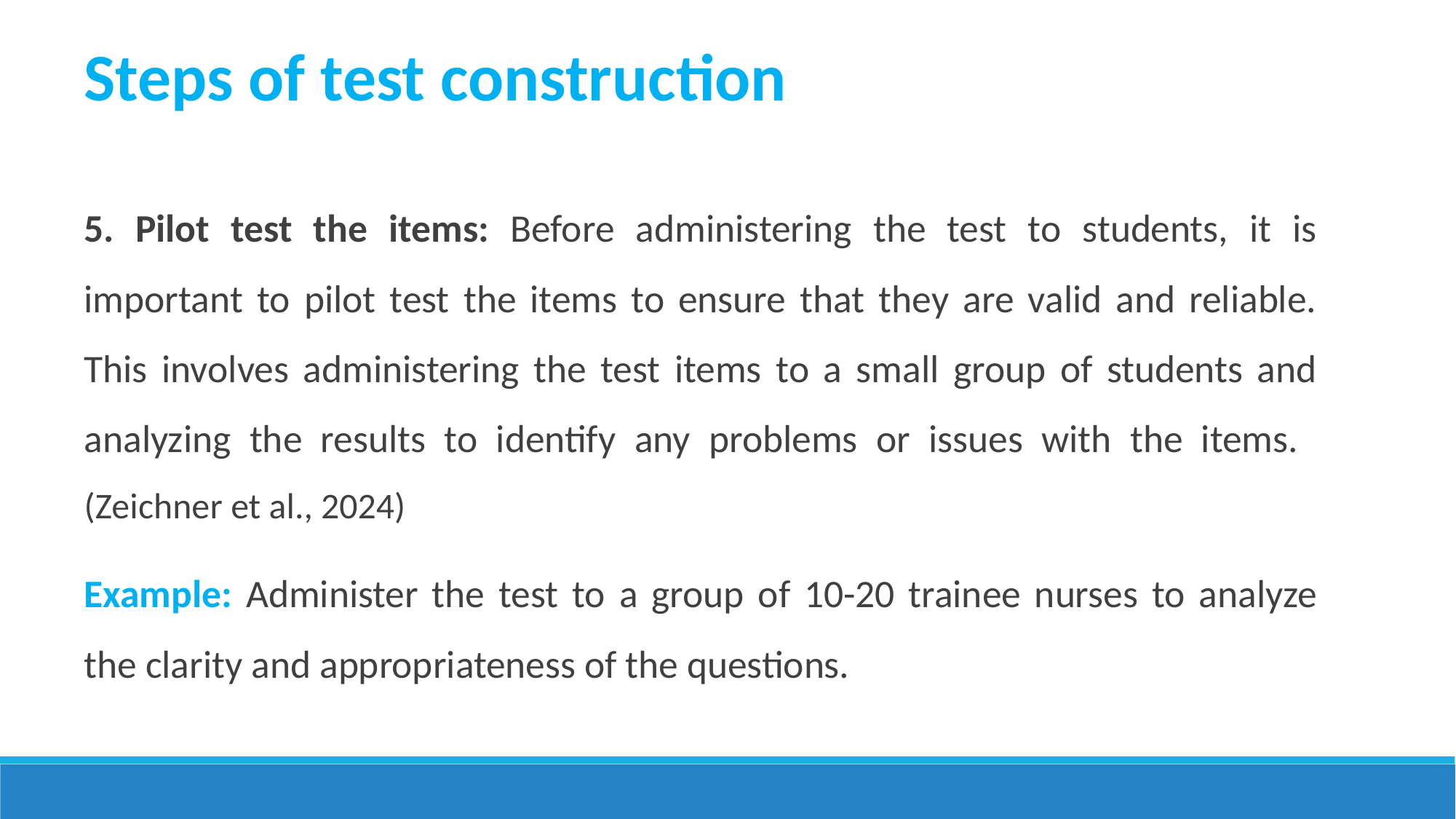

Steps of test construction
5. Pilot test the items: Before administering the test to students, it is important to pilot test the items to ensure that they are valid and reliable. This involves administering the test items to a small group of students and analyzing the results to identify any problems or issues with the items.  (Zeichner et al., 2024)
Example: Administer the test to a group of 10-20 trainee nurses to analyze the clarity and appropriateness of the questions.